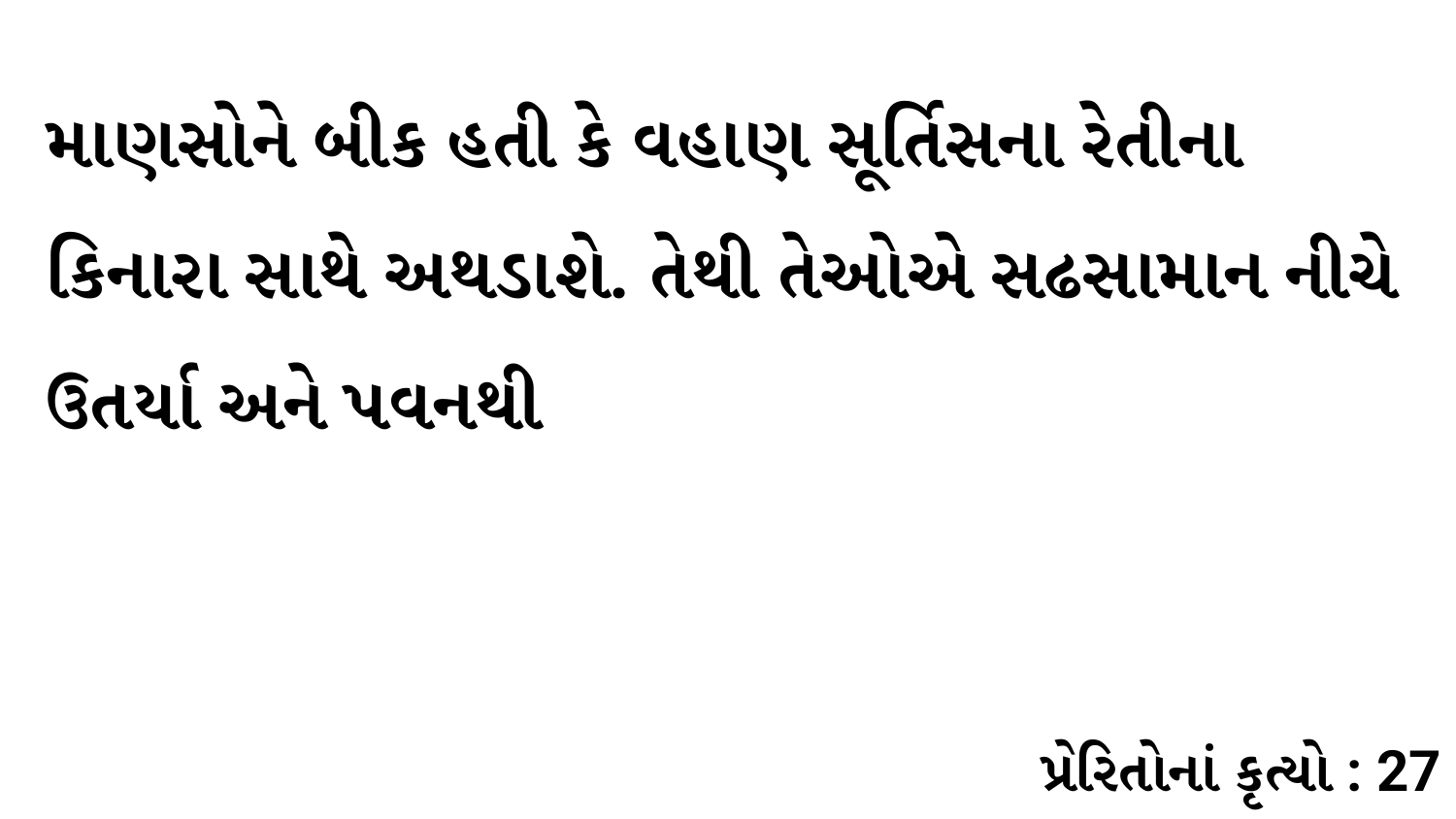

માણસોને બીક હતી કે વહાણ સૂર્તિસના રેતીના કિનારા સાથે અથડાશે. તેથી તેઓએ સઢસામાન નીચે ઉતર્યા અને પવનથી
પ્રેરિતોનાં કૃત્યો : 27